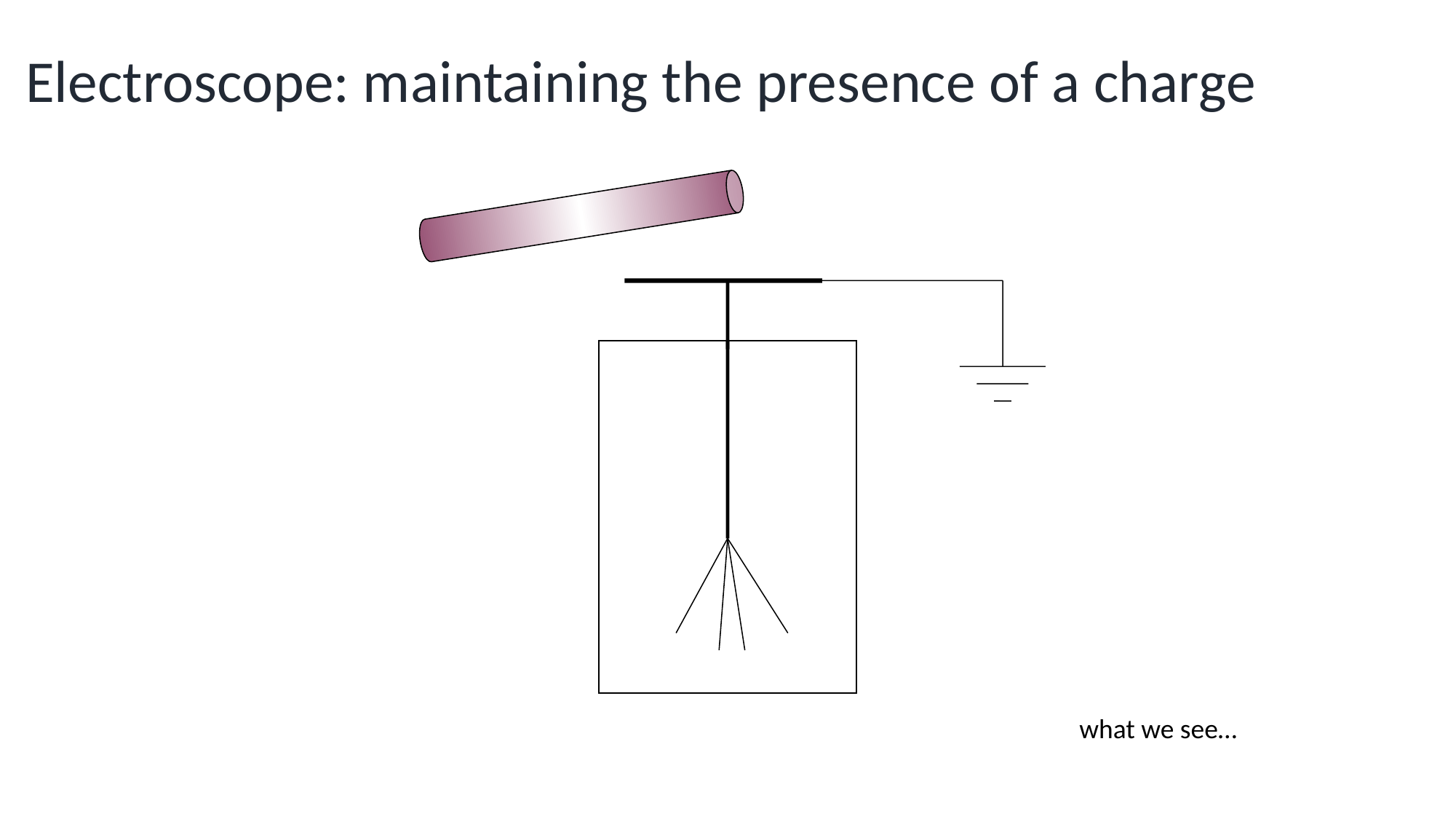

# Electroscope: maintaining the presence of a charge

what we see…